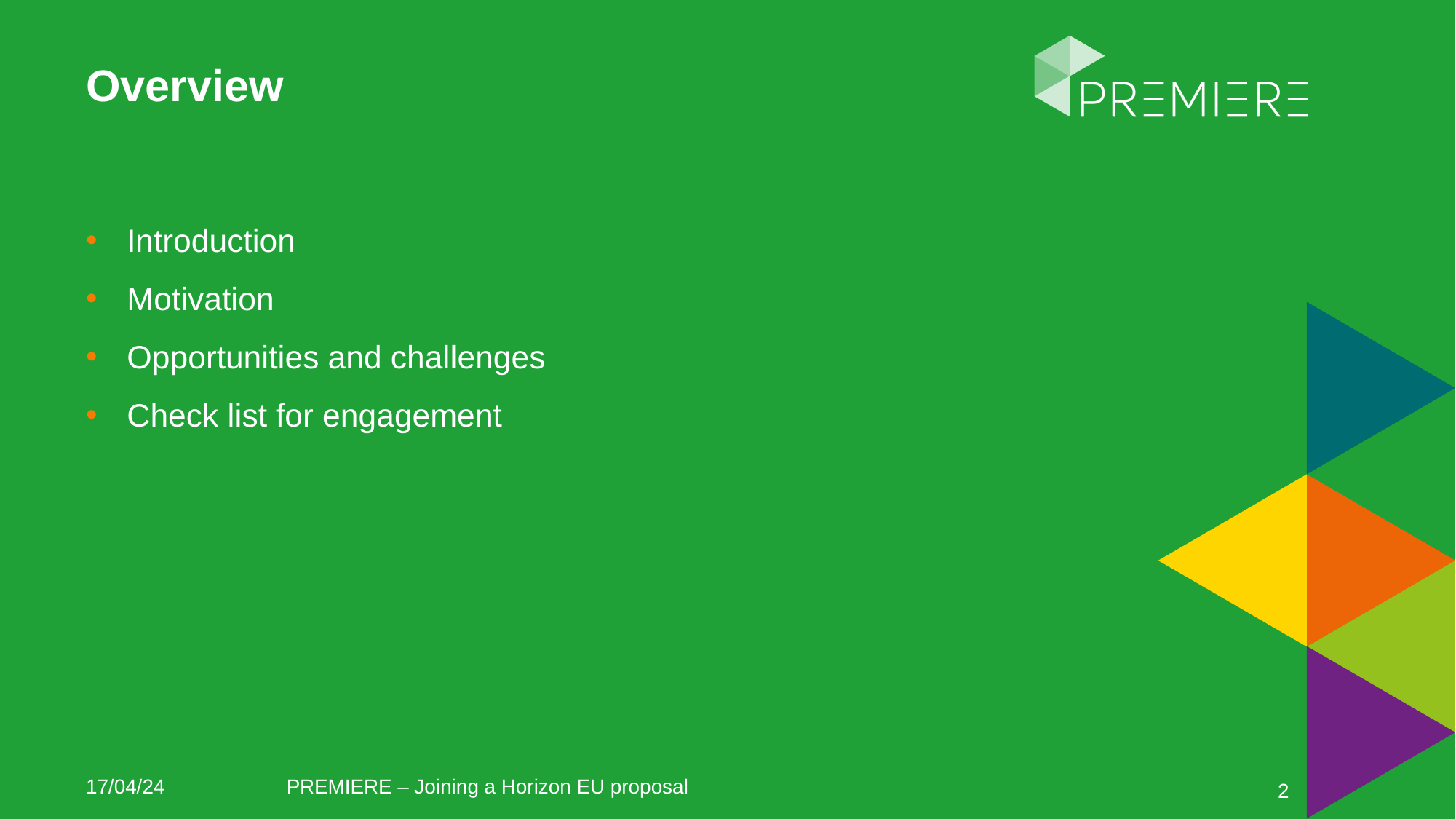

Overview

Introduction
Motivation
Opportunities and challenges
Check list for engagement
17/04/24
PREMIERE – Joining a Horizon EU proposal